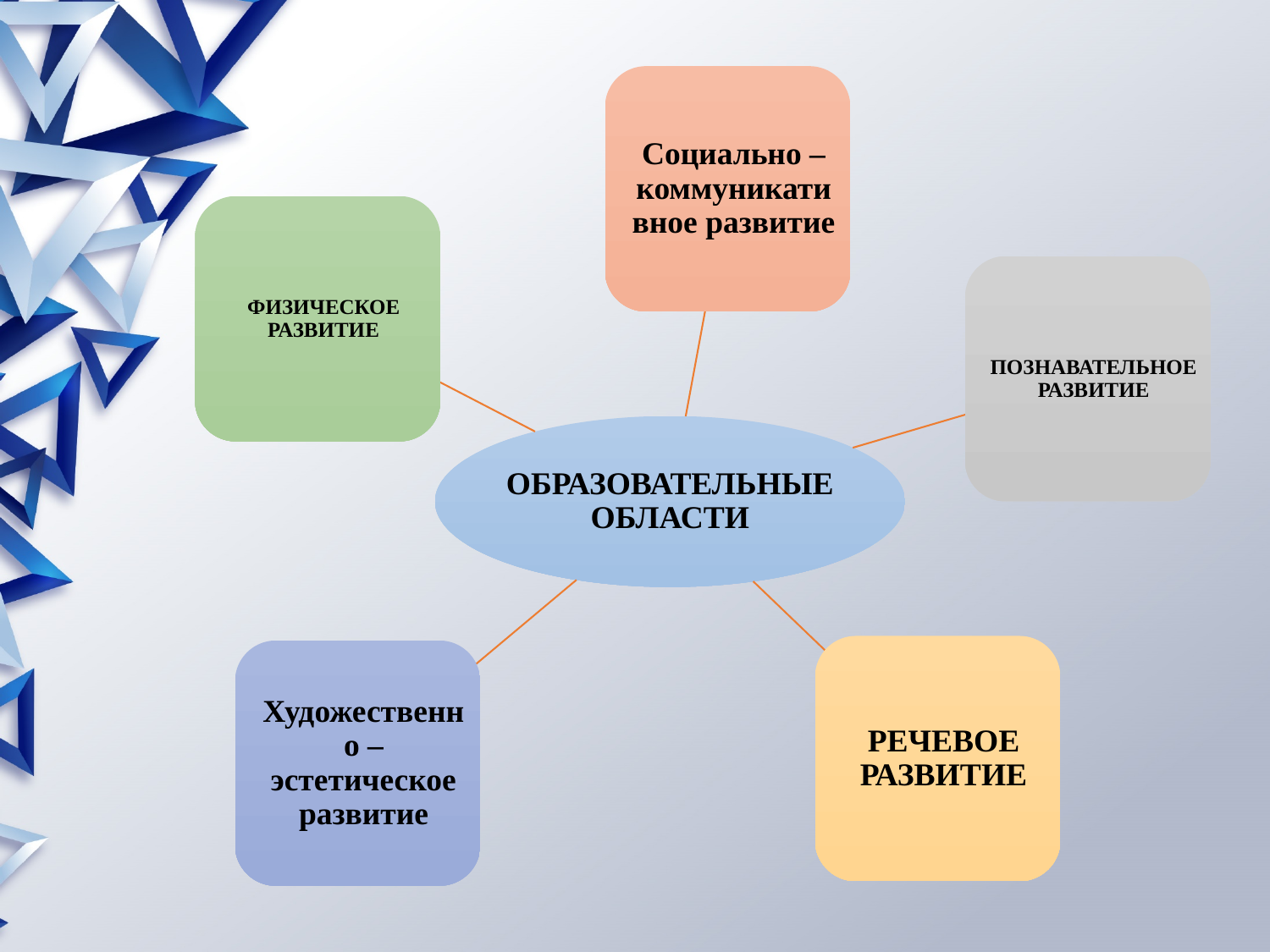

ОБРАЗОВАТЕЛЬНЫЕ ОБЛАСТИ

Социально – коммуникативное развитие

ПОЗНАВАТЕЛЬНОЕ РАЗВИТИЕ

РЕЧЕВОЕ РАЗВИТИЕ

Художественно – эстетическое развитие

ФИЗИЧЕСКОЕ РАЗВИТИЕ